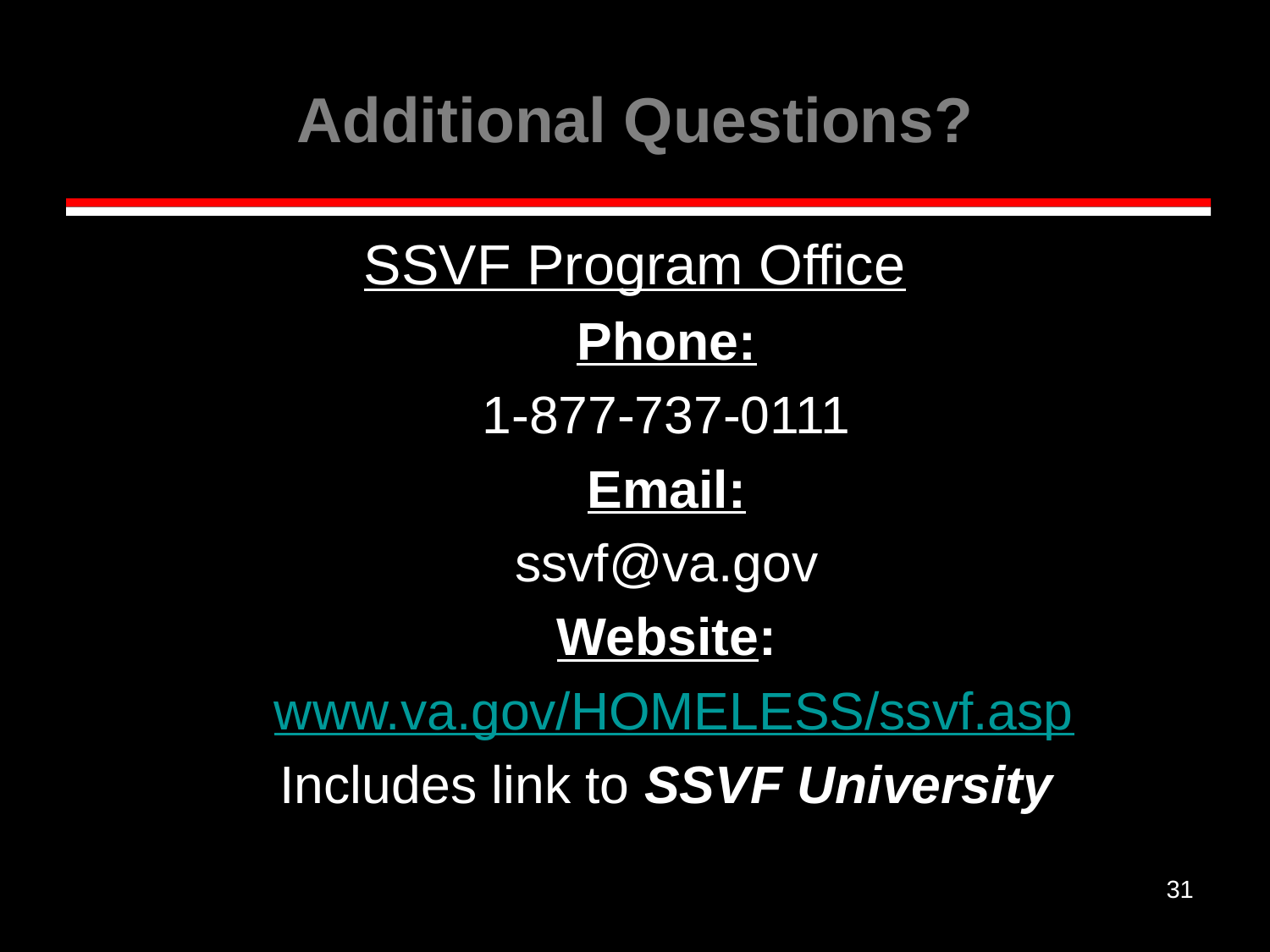

# Additional Questions?
SSVF Program Office
Phone:
1-877-737-0111
Email:
ssvf@va.gov
Website:
 www.va.gov/HOMELESS/ssvf.asp
Includes link to SSVF University

31